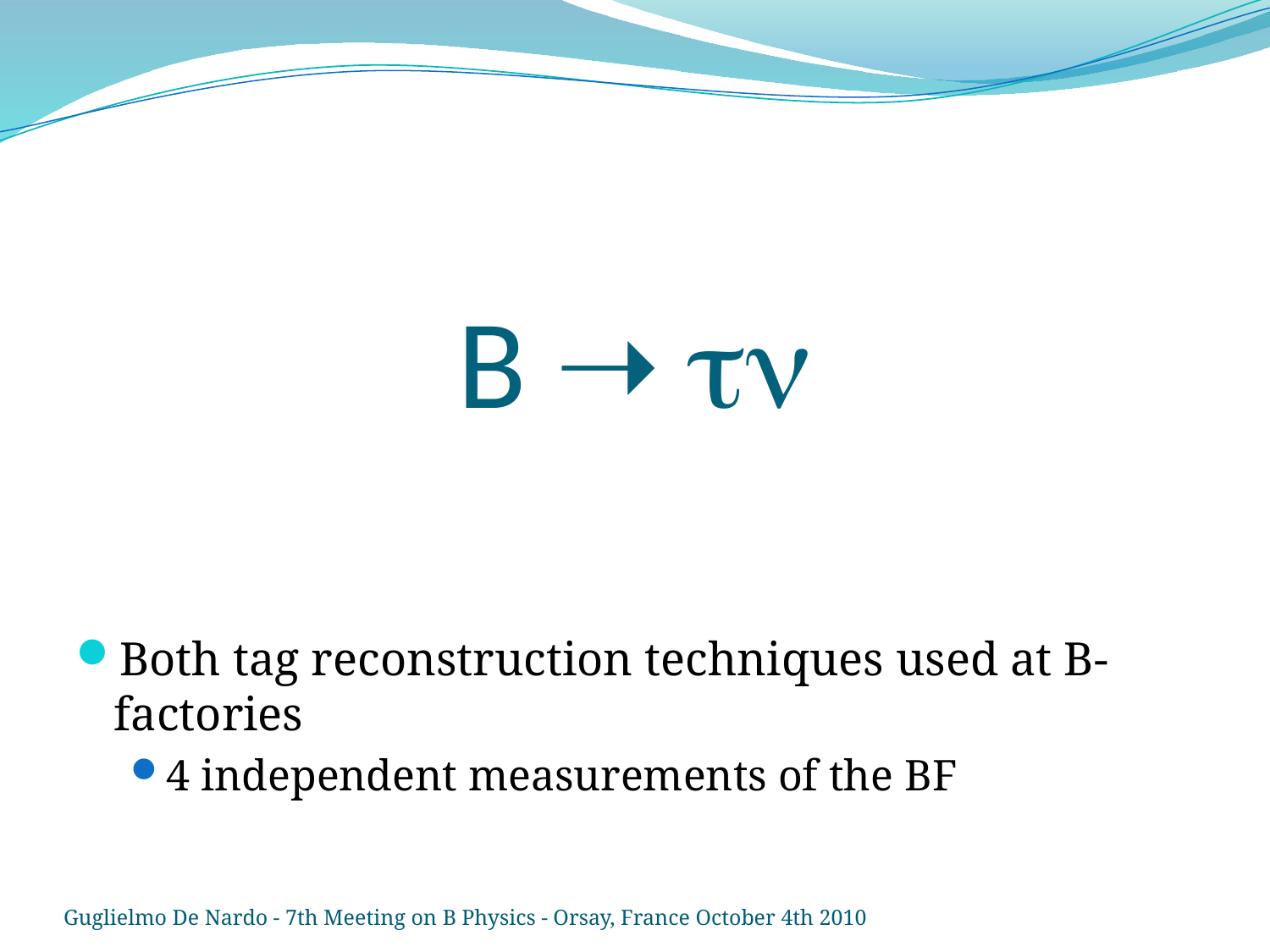

# B ➝ τν
Both tag reconstruction techniques used at B-factories
4 independent measurements of the BF
Guglielmo De Nardo - 7th Meeting on B Physics - Orsay, France October 4th 2010